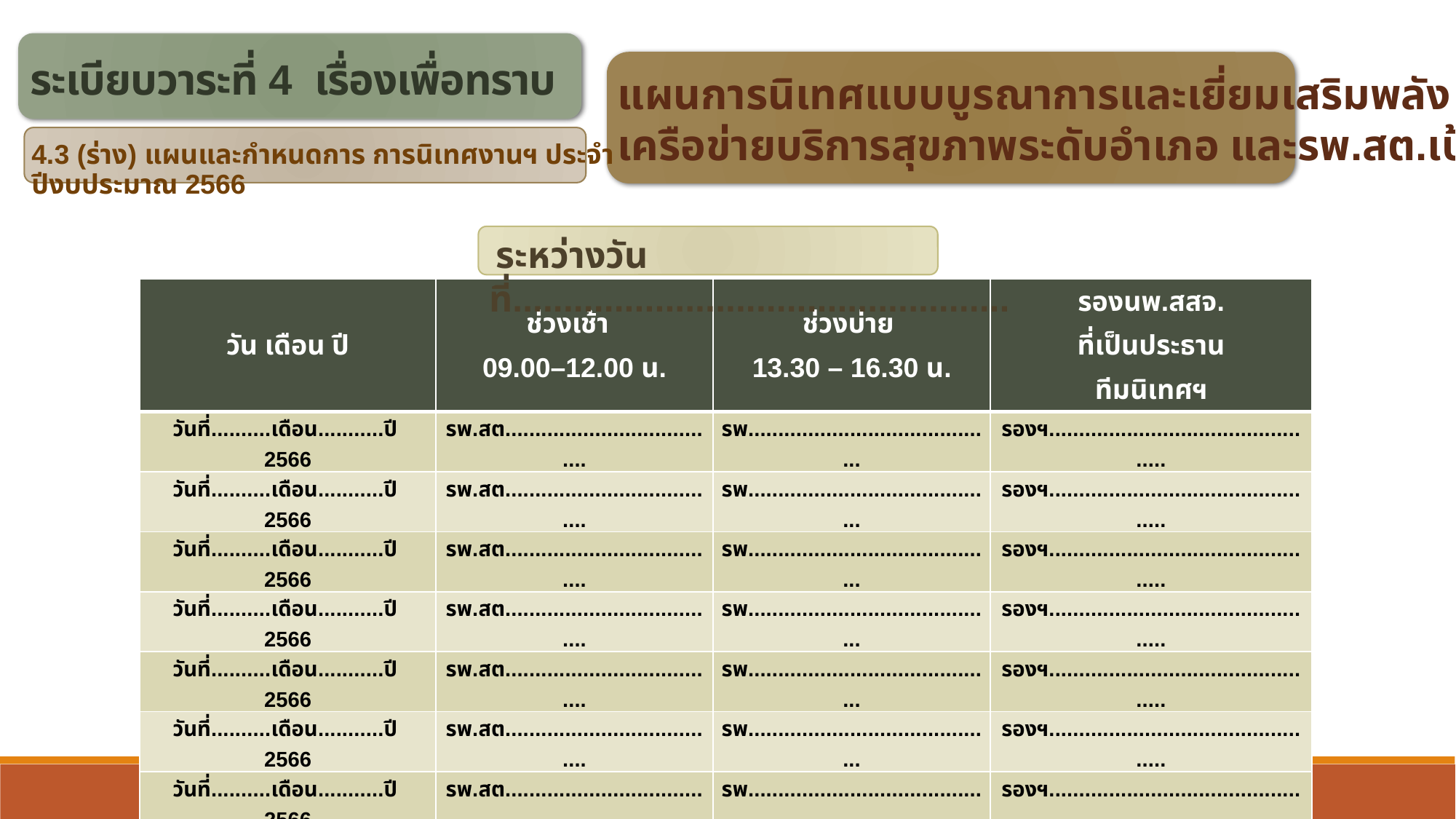

ระเบียบวาระที่ 4  เรื่องเพื่อทราบ

แผนการนิเทศแบบบูรณาการและเยี่ยมเสริมพลัง
เครือข่ายบริการสุขภาพระดับอำเภอ และรพ.สต.เป้าหมาย

4.3 (ร่าง) แผนและกำหนดการ การนิเทศงานฯ ประจำปีงบประมาณ 2566

 ระหว่างวันที่.................................................

| วัน เดือน ปี | ช่วงเช้า 09.00–12.00 น. | ช่วงบ่าย 13.30 – 16.30 น. | รองนพ.สสจ. ที่เป็นประธาน ทีมนิเทศฯ |
| --- | --- | --- | --- |
| วันที่..........เดือน...........ปี 2566 | รพ.สต..................................... | รพ.......................................... | รองฯ............................................... |
| วันที่..........เดือน...........ปี 2566 | รพ.สต..................................... | รพ.......................................... | รองฯ............................................... |
| วันที่..........เดือน...........ปี 2566 | รพ.สต..................................... | รพ.......................................... | รองฯ............................................... |
| วันที่..........เดือน...........ปี 2566 | รพ.สต..................................... | รพ.......................................... | รองฯ............................................... |
| วันที่..........เดือน...........ปี 2566 | รพ.สต..................................... | รพ.......................................... | รองฯ............................................... |
| วันที่..........เดือน...........ปี 2566 | รพ.สต..................................... | รพ.......................................... | รองฯ............................................... |
| วันที่..........เดือน...........ปี 2566 | รพ.สต..................................... | รพ.......................................... | รองฯ............................................... |
| วันที่..........เดือน...........ปี 2566 | รพ.สต..................................... | รพ.......................................... | รองฯ............................................... |
| วันที่..........เดือน...........ปี 2566 | รพ.สต..................................... | รพ.......................................... | รองฯ............................................... |